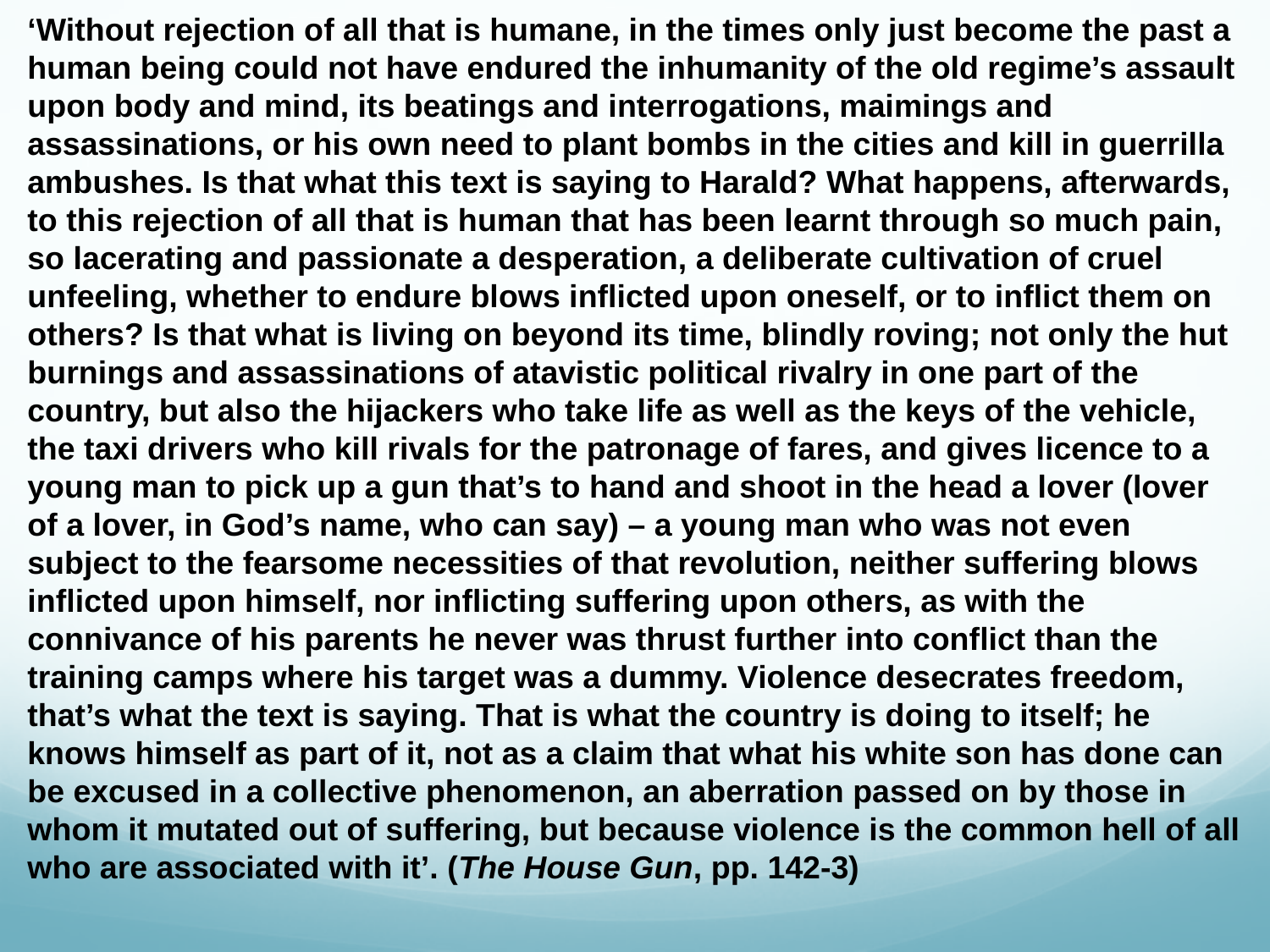

‘Without rejection of all that is humane, in the times only just become the past a human being could not have endured the inhumanity of the old regime’s assault upon body and mind, its beatings and interrogations, maimings and assassinations, or his own need to plant bombs in the cities and kill in guerrilla ambushes. Is that what this text is saying to Harald? What happens, afterwards, to this rejection of all that is human that has been learnt through so much pain, so lacerating and passionate a desperation, a deliberate cultivation of cruel unfeeling, whether to endure blows inflicted upon oneself, or to inflict them on others? Is that what is living on beyond its time, blindly roving; not only the hut burnings and assassinations of atavistic political rivalry in one part of the country, but also the hijackers who take life as well as the keys of the vehicle, the taxi drivers who kill rivals for the patronage of fares, and gives licence to a young man to pick up a gun that’s to hand and shoot in the head a lover (lover of a lover, in God’s name, who can say) – a young man who was not even subject to the fearsome necessities of that revolution, neither suffering blows inflicted upon himself, nor inflicting suffering upon others, as with the connivance of his parents he never was thrust further into conflict than the training camps where his target was a dummy. Violence desecrates freedom, that’s what the text is saying. That is what the country is doing to itself; he knows himself as part of it, not as a claim that what his white son has done can be excused in a collective phenomenon, an aberration passed on by those in whom it mutated out of suffering, but because violence is the common hell of all who are associated with it’. (The House Gun, pp. 142-3)